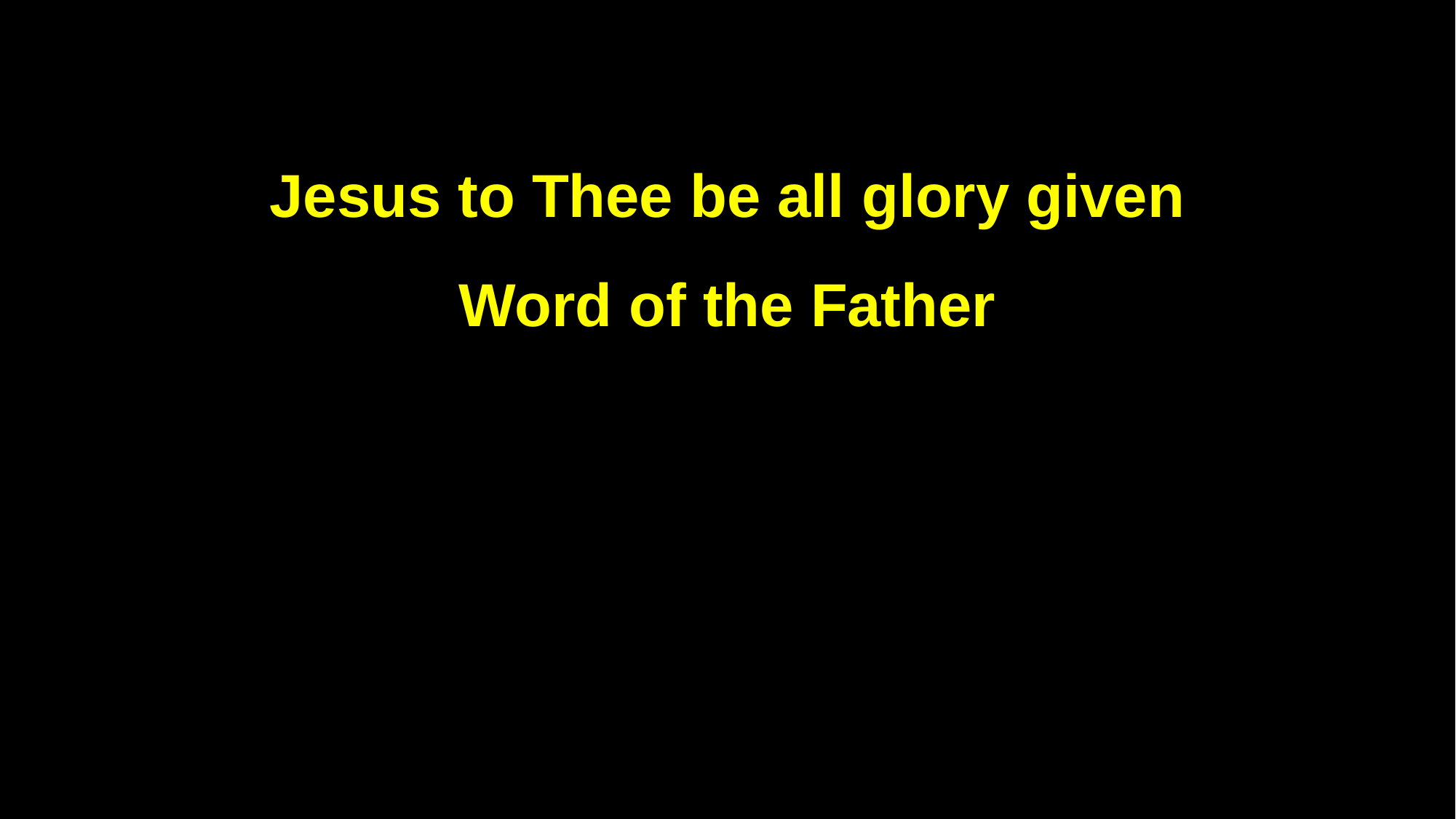

Jesus to Thee be all glory given
Word of the Father